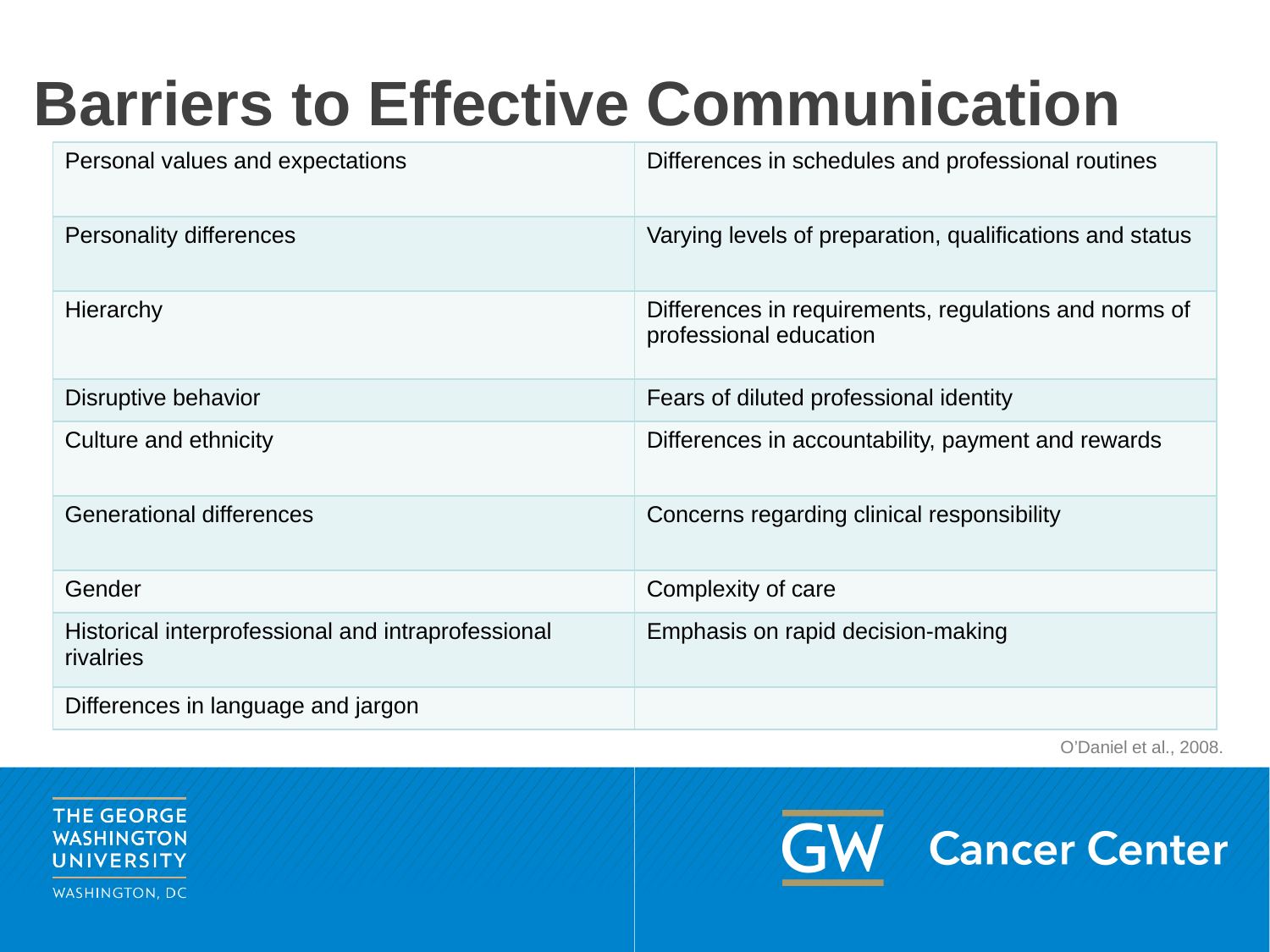

# Barriers to Effective Communication
| Personal values and expectations | Differences in schedules and professional routines |
| --- | --- |
| Personality differences | Varying levels of preparation, qualifications and status |
| Hierarchy | Differences in requirements, regulations and norms of professional education |
| Disruptive behavior | Fears of diluted professional identity |
| Culture and ethnicity | Differences in accountability, payment and rewards |
| Generational differences | Concerns regarding clinical responsibility |
| Gender | Complexity of care |
| Historical interprofessional and intraprofessional rivalries | Emphasis on rapid decision-making |
| Differences in language and jargon |  |
O’Daniel et al., 2008.